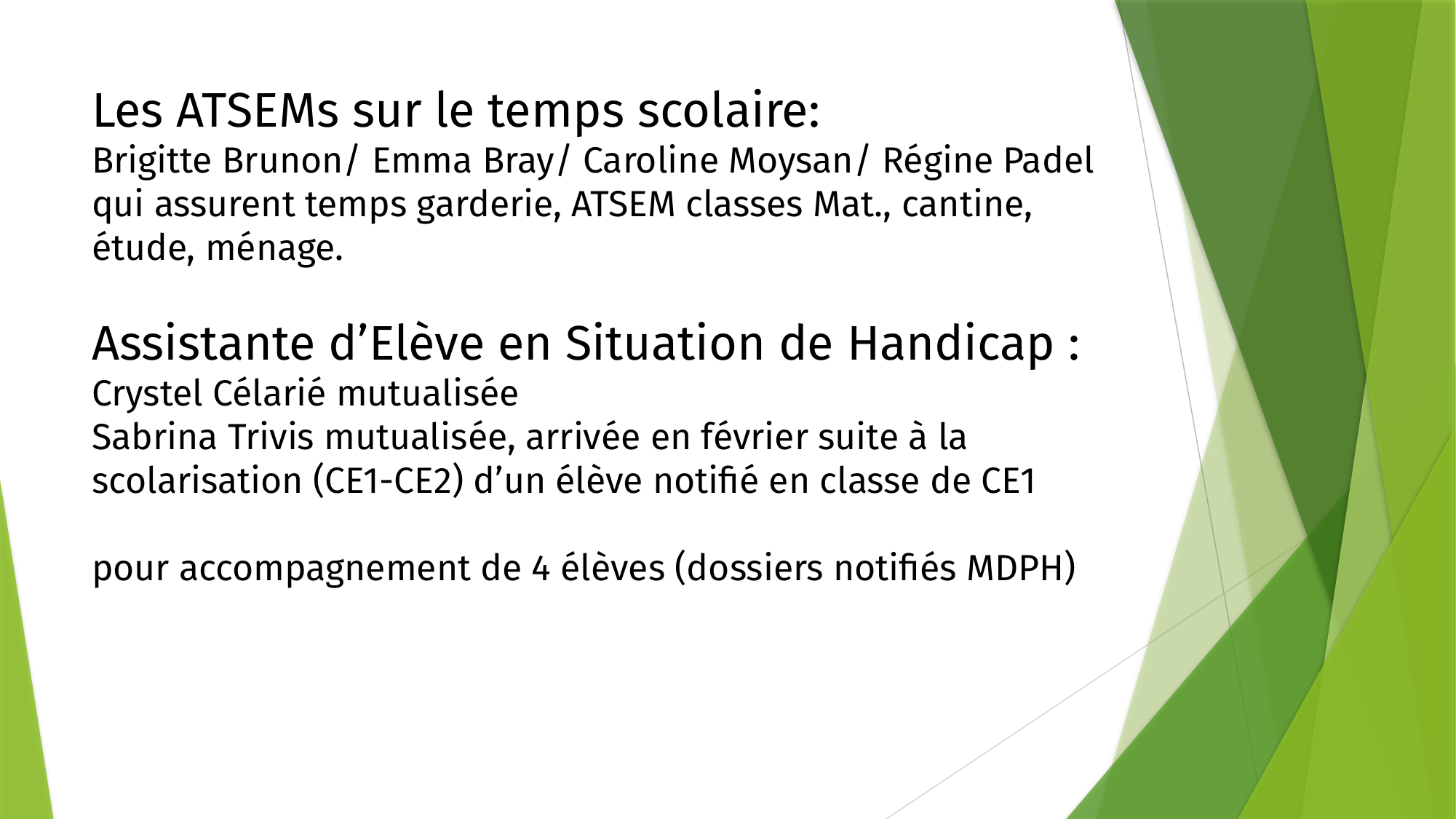

# Les ATSEMs sur le temps scolaire: Brigitte Brunon/ Emma Bray/ Caroline Moysan/ Régine Padel qui assurent temps garderie, ATSEM classes Mat., cantine, étude, ménage. Assistante d’Elève en Situation de Handicap : Crystel Célarié mutualisée Sabrina Trivis mutualisée, arrivée en février suite à la scolarisation (CE1-CE2) d’un élève notifié en classe de CE1 pour accompagnement de 4 élèves (dossiers notifiés MDPH)